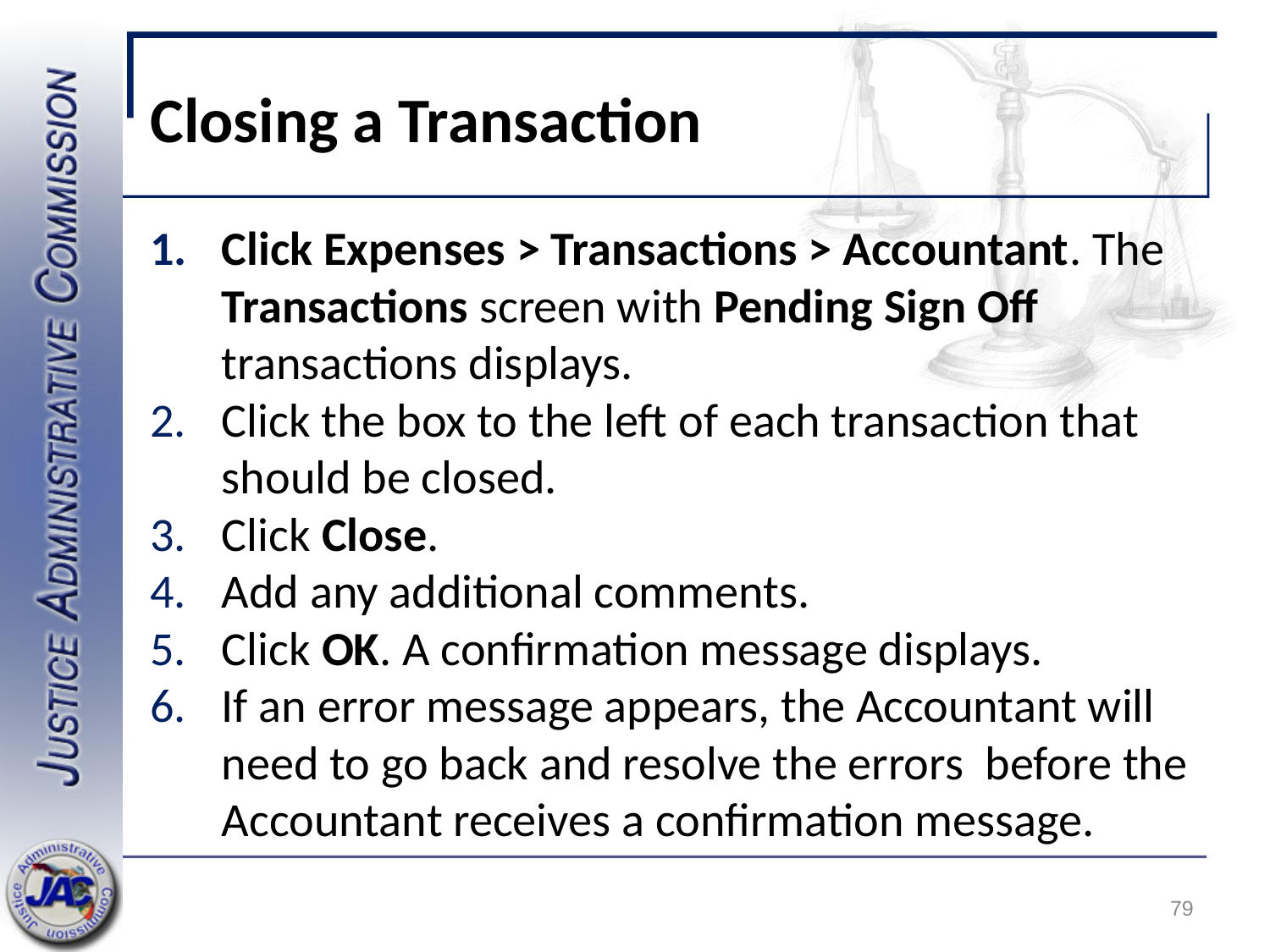

# Closing a Transaction
Click Expenses > Transactions > Accountant. The Transactions screen with Pending Sign Off transactions displays.
Click the box to the left of each transaction that should be closed.
Click Close.
Add any additional comments.
Click OK. A confirmation message displays.
If an error message appears, the Accountant will need to go back and resolve the errors  before the Accountant receives a confirmation message.
79